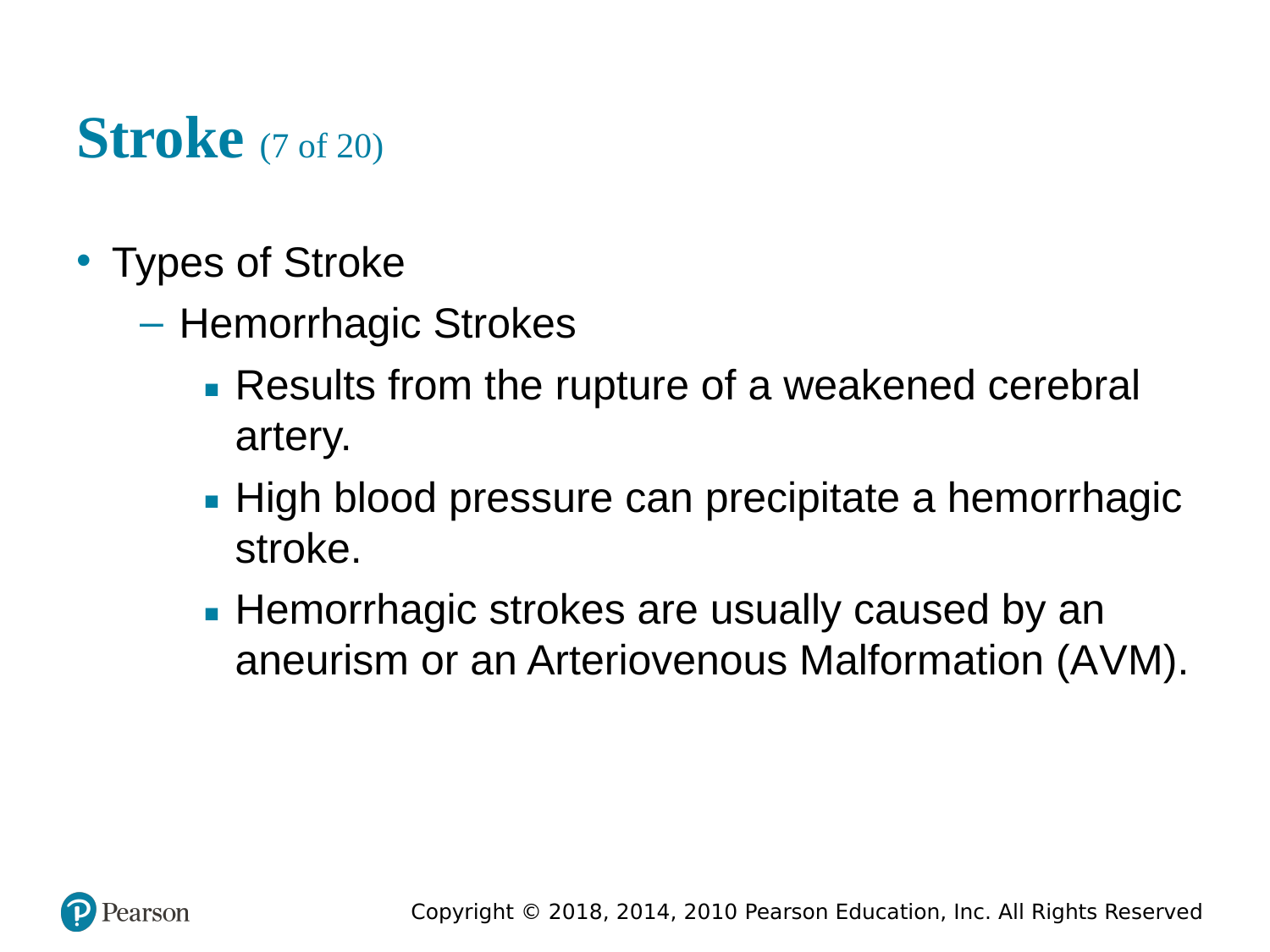

# Stroke (7 of 20)
Types of Stroke
Hemorrhagic Strokes
Results from the rupture of a weakened cerebral artery.
High blood pressure can precipitate a hemorrhagic stroke.
Hemorrhagic strokes are usually caused by an aneurism or an Arteriovenous Malformation (A V M).